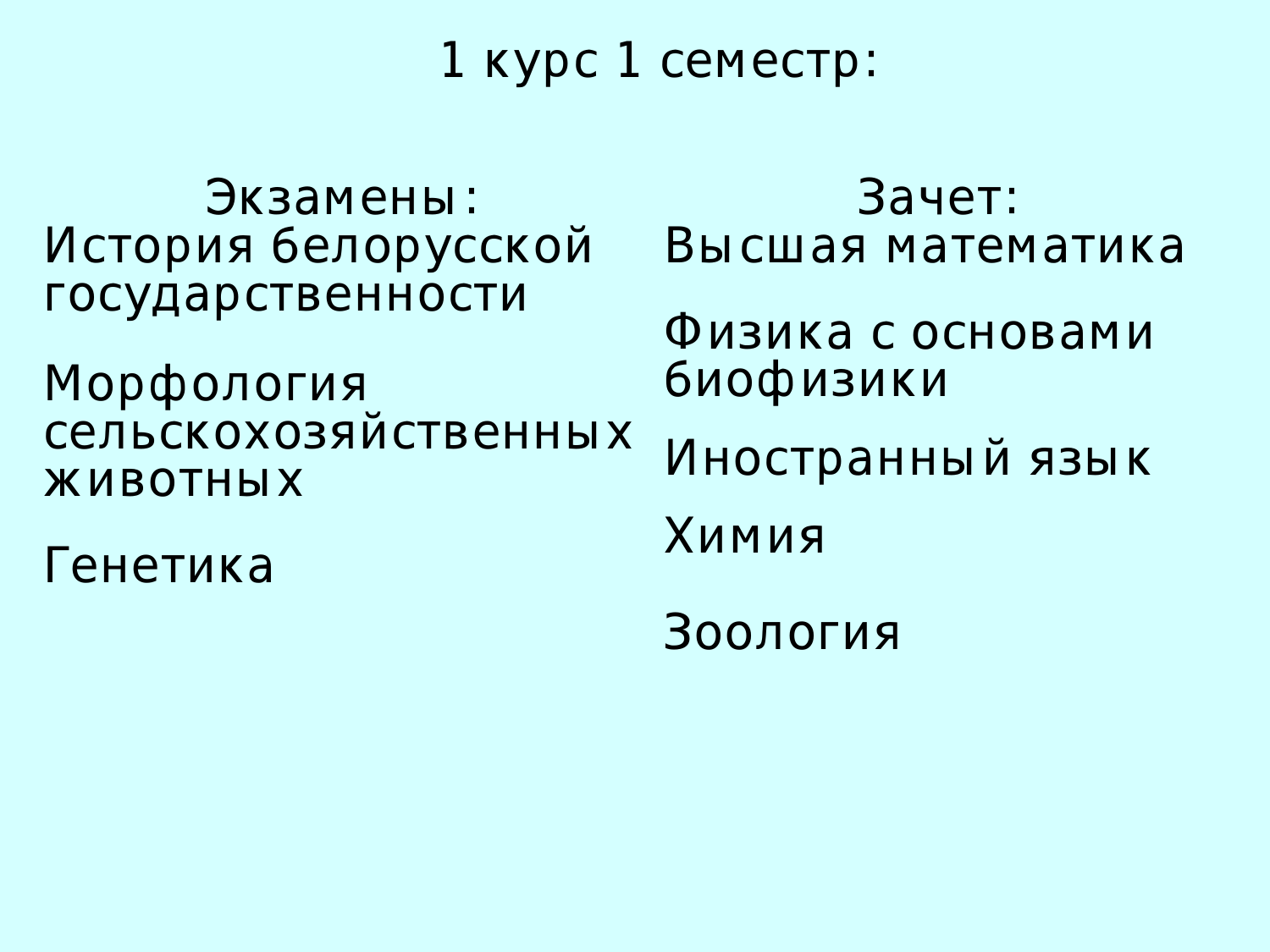

# 1 курс 1 семестр:
| Экзамены: История белорусской государственности Морфология сельскохозяйственных животных Генетика | Зачет: Высшая математика Физика с основами биофизики Иностранный язык Химия Зоология |
| --- | --- |